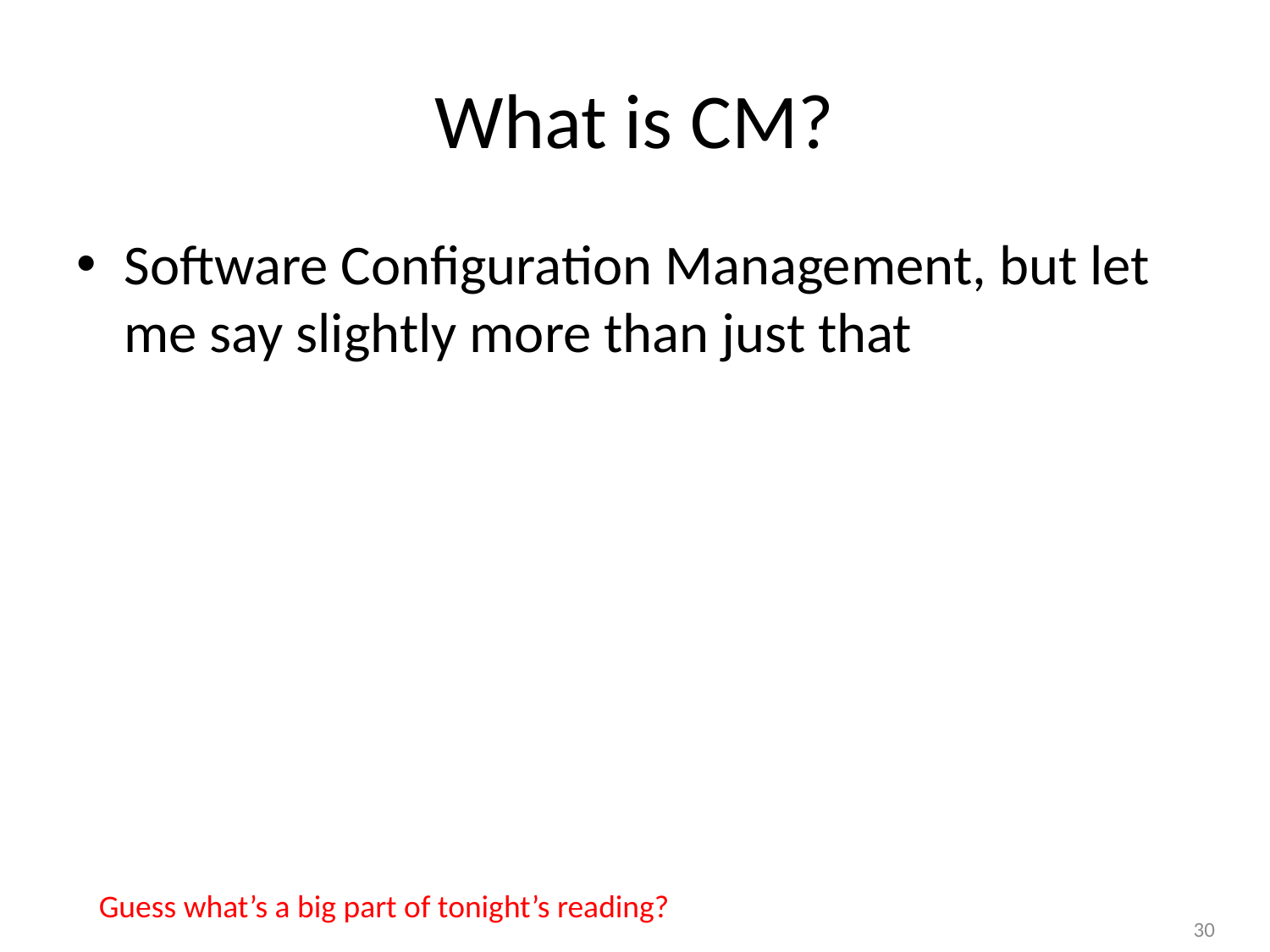

# What is CM?
Software Configuration Management, but let me say slightly more than just that
Guess what’s a big part of tonight’s reading?